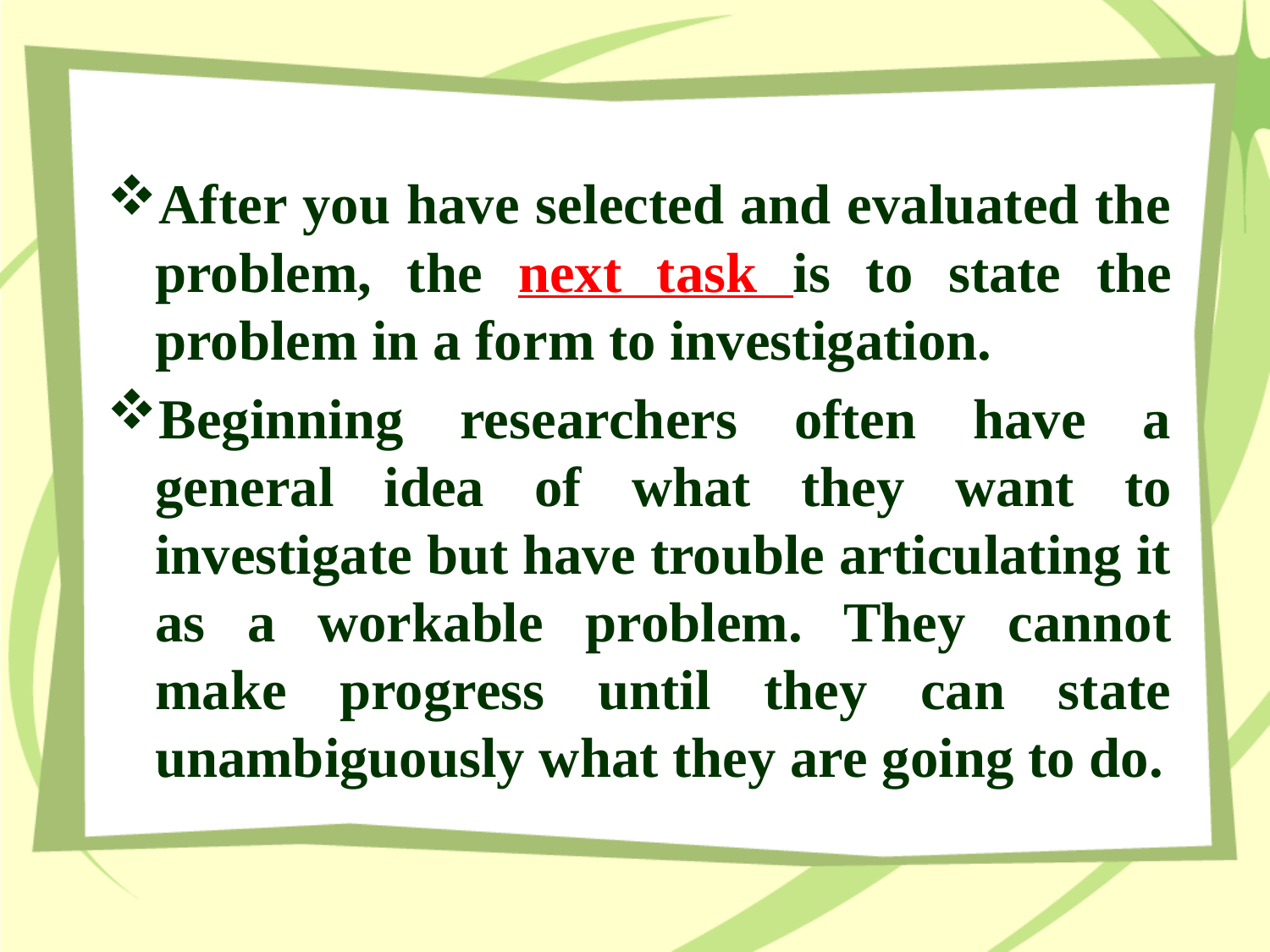

After you have selected and evaluated the problem, the next task is to state the problem in a form to investigation.
Beginning researchers often have a general idea of what they want to investigate but have trouble articulating it as a workable problem. They cannot make progress until they can state unambiguously what they are going to do.